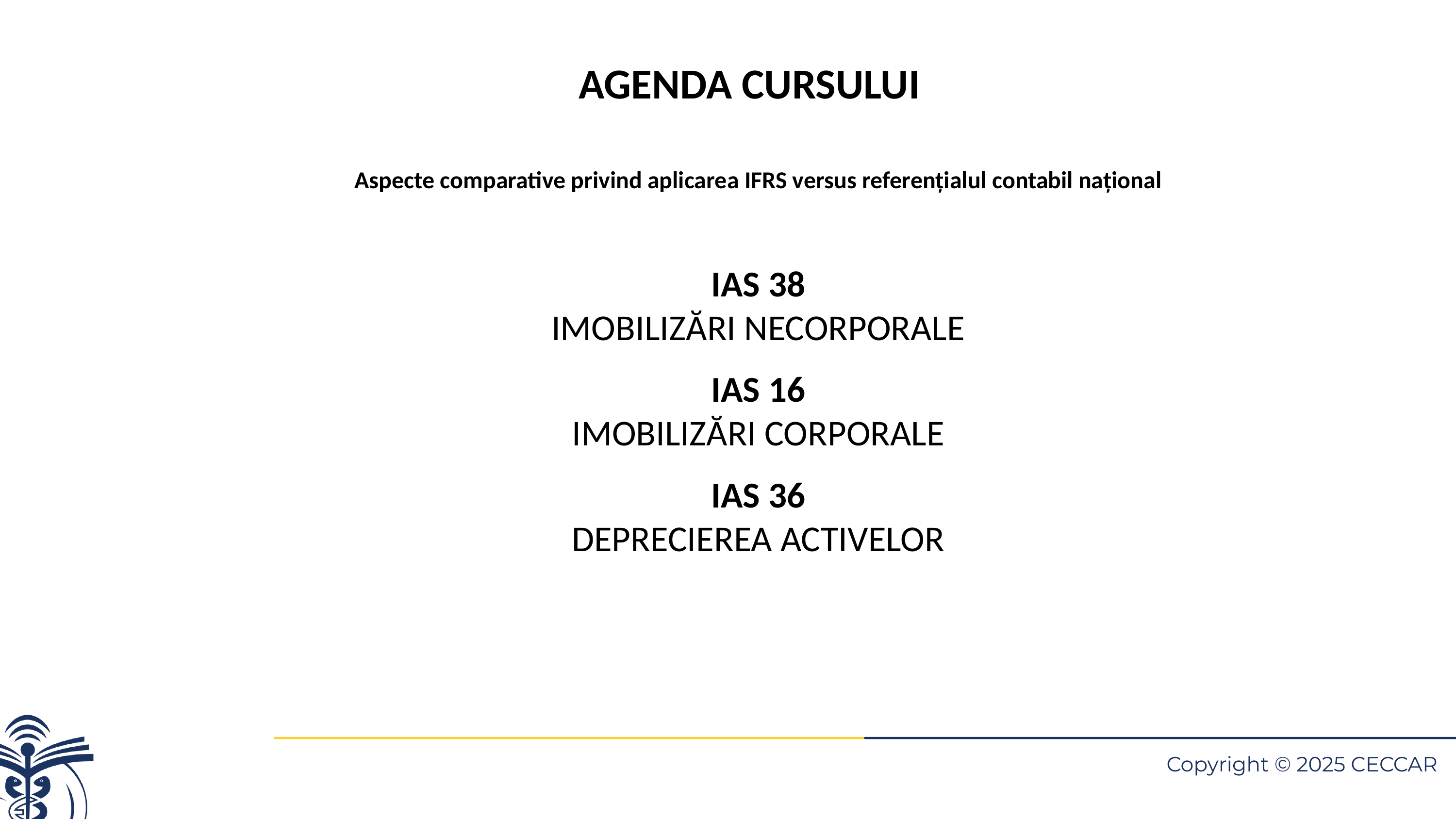

# AGENDA CURSULUI
Aspecte comparative privind aplicarea IFRS versus referențialul contabil național

IAS 38
IMOBILIZĂRI NECORPORALE
IAS 16
IMOBILIZĂRI CORPORALE
IAS 36
DEPRECIEREA ACTIVELOR

Copyright © 2025 CECCAR